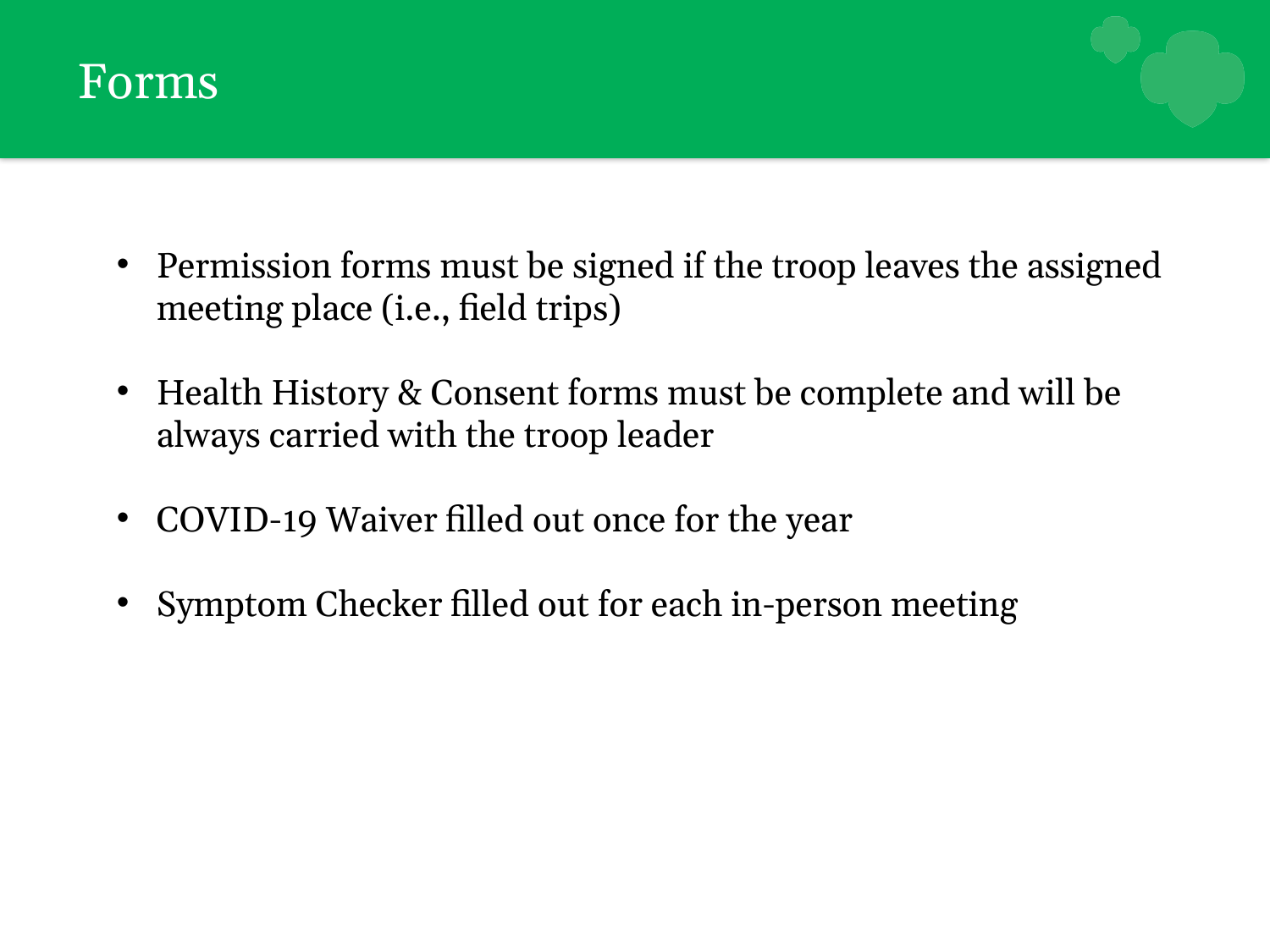

Forms
2020 Centennial
Permission forms must be signed if the troop leaves the assigned meeting place (i.e., field trips)

Health History & Consent forms must be complete and will be always carried with the troop leader

COVID-19 Waiver filled out once for the year

Symptom Checker filled out for each in-person meeting

### Chart

| Category |
|---|